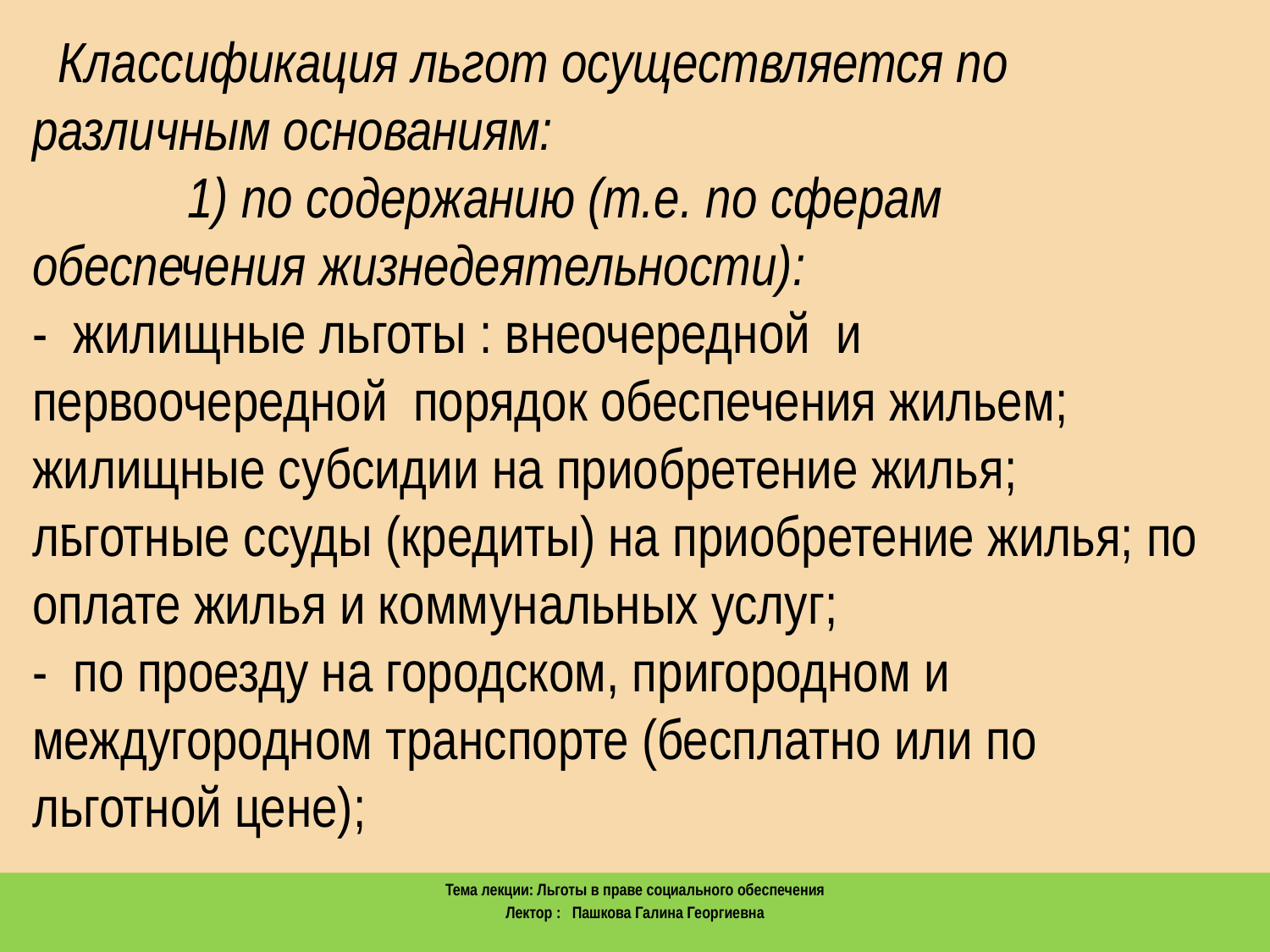

Классификация льгот осуществляется по различным основаниям:
            1) по содержанию (т.е. по сферам  обеспечения жизнедеятельности):
-  жилищные льготы : внеочередной  и первоочередной  порядок обеспечения жильем; жилищные субсидии на приобретение жилья; льготные ссуды (кредиты) на приобретение жилья; по оплате жилья и коммунальных услуг;
-  по проезду на городском, пригородном и междугородном транспорте (бесплатно или по льготной цене);

Тема лекции: Льготы в праве социального обеспечения
Лектор :   Пашкова Галина Георгиевна